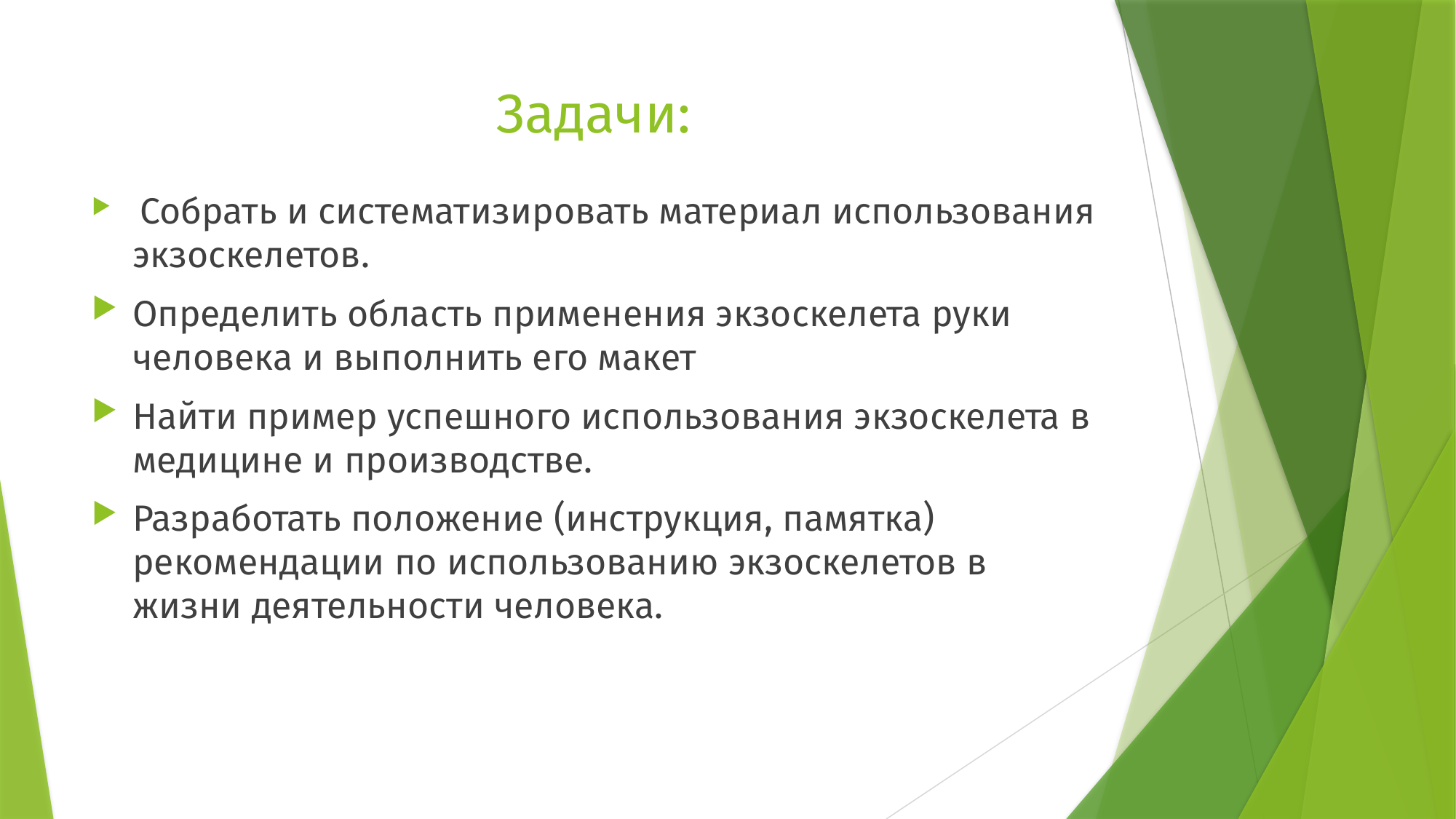

# Задачи:

 Собрать и систематизировать материал использования экзоскелетов.
Определить область применения экзоскелета руки человека и выполнить его макет
Найти пример успешного использования экзоскелета в медицине и производстве.
Разработать положение (инструкция, памятка) рекомендации по использованию экзоскелетов в жизни деятельности человека.